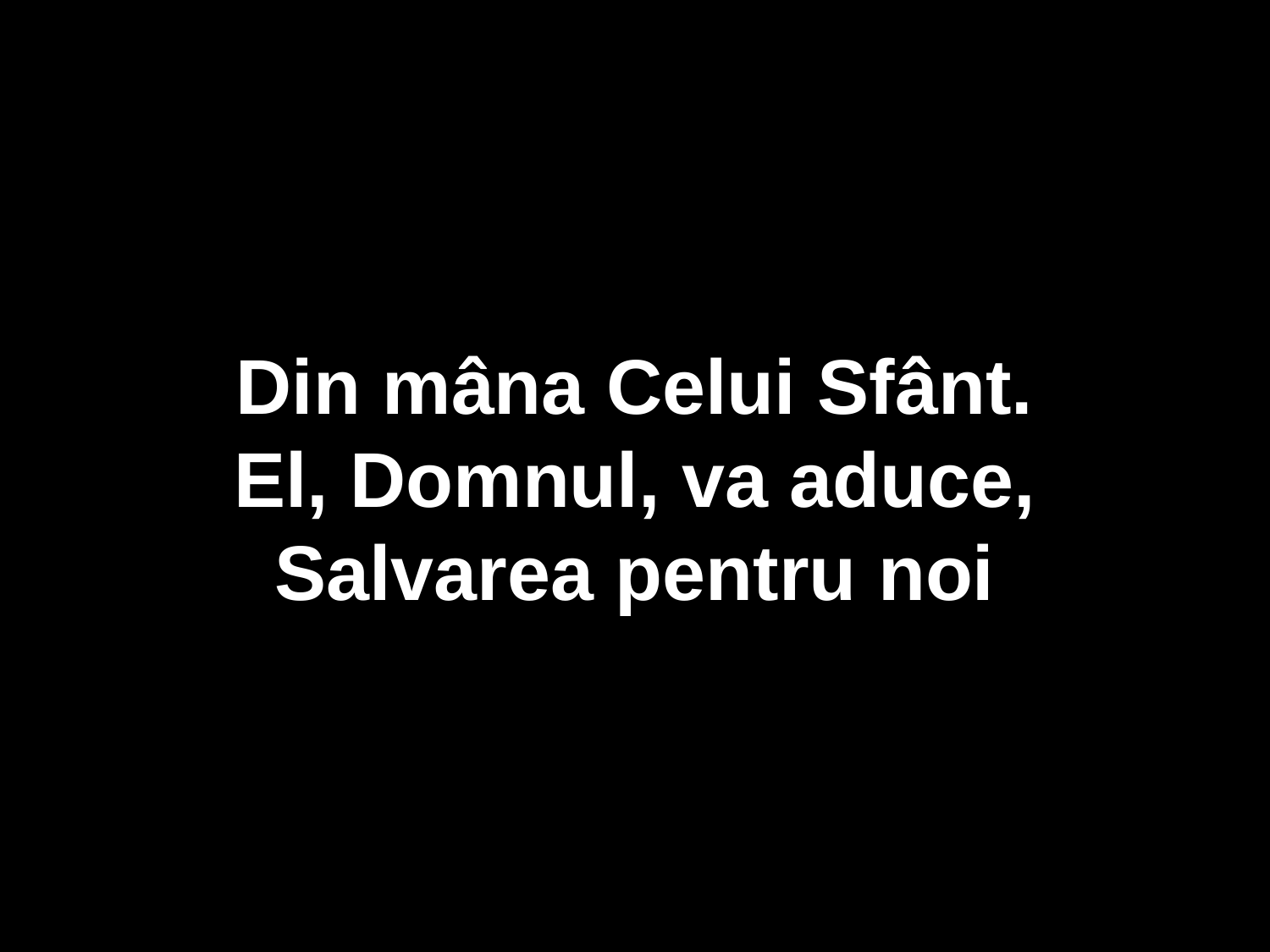

Din mâna Celui Sfânt.
El, Domnul, va aduce,
Salvarea pentru noi